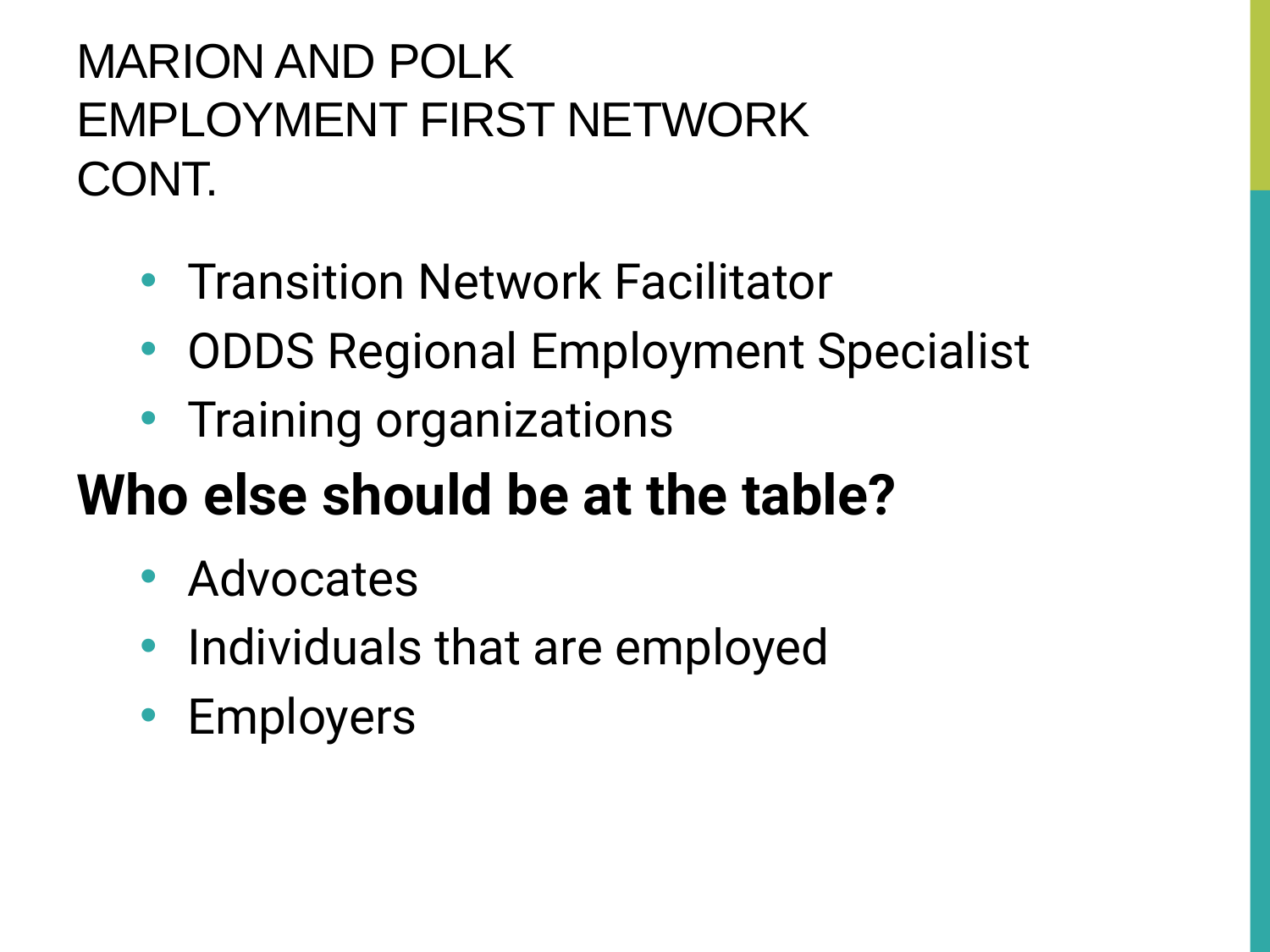

# Marion and polk employment first network cont.
Transition Network Facilitator
ODDS Regional Employment Specialist
Training organizations
Who else should be at the table?
Advocates
Individuals that are employed
Employers